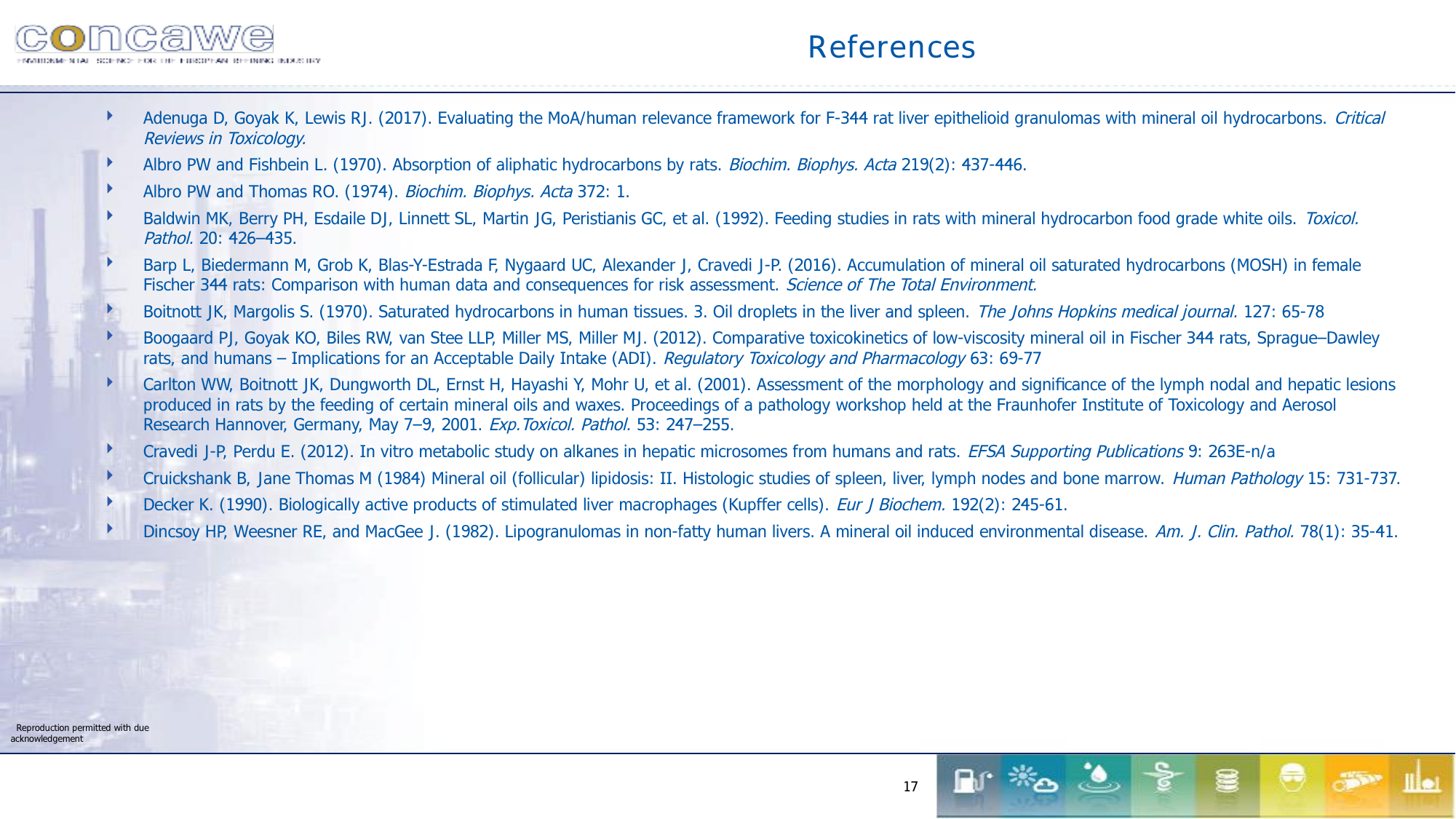

# References
Adenuga D, Goyak K, Lewis RJ. (2017). Evaluating the MoA/human relevance framework for F-344 rat liver epithelioid granulomas with mineral oil hydrocarbons. Critical Reviews in Toxicology.
Albro PW and Fishbein L. (1970). Absorption of aliphatic hydrocarbons by rats. Biochim. Biophys. Acta 219(2): 437-446.
Albro PW and Thomas RO. (1974). Biochim. Biophys. Acta 372: 1.
Baldwin MK, Berry PH, Esdaile DJ, Linnett SL, Martin JG, Peristianis GC, et al. (1992). Feeding studies in rats with mineral hydrocarbon food grade white oils. Toxicol. Pathol. 20: 426–435.
Barp L, Biedermann M, Grob K, Blas-Y-Estrada F, Nygaard UC, Alexander J, Cravedi J-P. (2016). Accumulation of mineral oil saturated hydrocarbons (MOSH) in female Fischer 344 rats: Comparison with human data and consequences for risk assessment. Science of The Total Environment.
Boitnott JK, Margolis S. (1970). Saturated hydrocarbons in human tissues. 3. Oil droplets in the liver and spleen. The Johns Hopkins medical journal. 127: 65-78
Boogaard PJ, Goyak KO, Biles RW, van Stee LLP, Miller MS, Miller MJ. (2012). Comparative toxicokinetics of low-viscosity mineral oil in Fischer 344 rats, Sprague–Dawley rats, and humans – Implications for an Acceptable Daily Intake (ADI). Regulatory Toxicology and Pharmacology 63: 69-77
Carlton WW, Boitnott JK, Dungworth DL, Ernst H, Hayashi Y, Mohr U, et al. (2001). Assessment of the morphology and significance of the lymph nodal and hepatic lesions produced in rats by the feeding of certain mineral oils and waxes. Proceedings of a pathology workshop held at the Fraunhofer Institute of Toxicology and Aerosol Research Hannover, Germany, May 7–9, 2001. Exp.Toxicol. Pathol. 53: 247–255.
Cravedi J-P, Perdu E. (2012). In vitro metabolic study on alkanes in hepatic microsomes from humans and rats. EFSA Supporting Publications 9: 263E-n/a
Cruickshank B, Jane Thomas M (1984) Mineral oil (follicular) lipidosis: II. Histologic studies of spleen, liver, lymph nodes and bone marrow. Human Pathology 15: 731-737.
Decker K. (1990). Biologically active products of stimulated liver macrophages (Kupffer cells). Eur J Biochem. 192(2): 245-61.
Dincsoy HP, Weesner RE, and MacGee J. (1982). Lipogranulomas in non-fatty human livers. A mineral oil induced environmental disease. Am. J. Clin. Pathol. 78(1): 35-41.

17